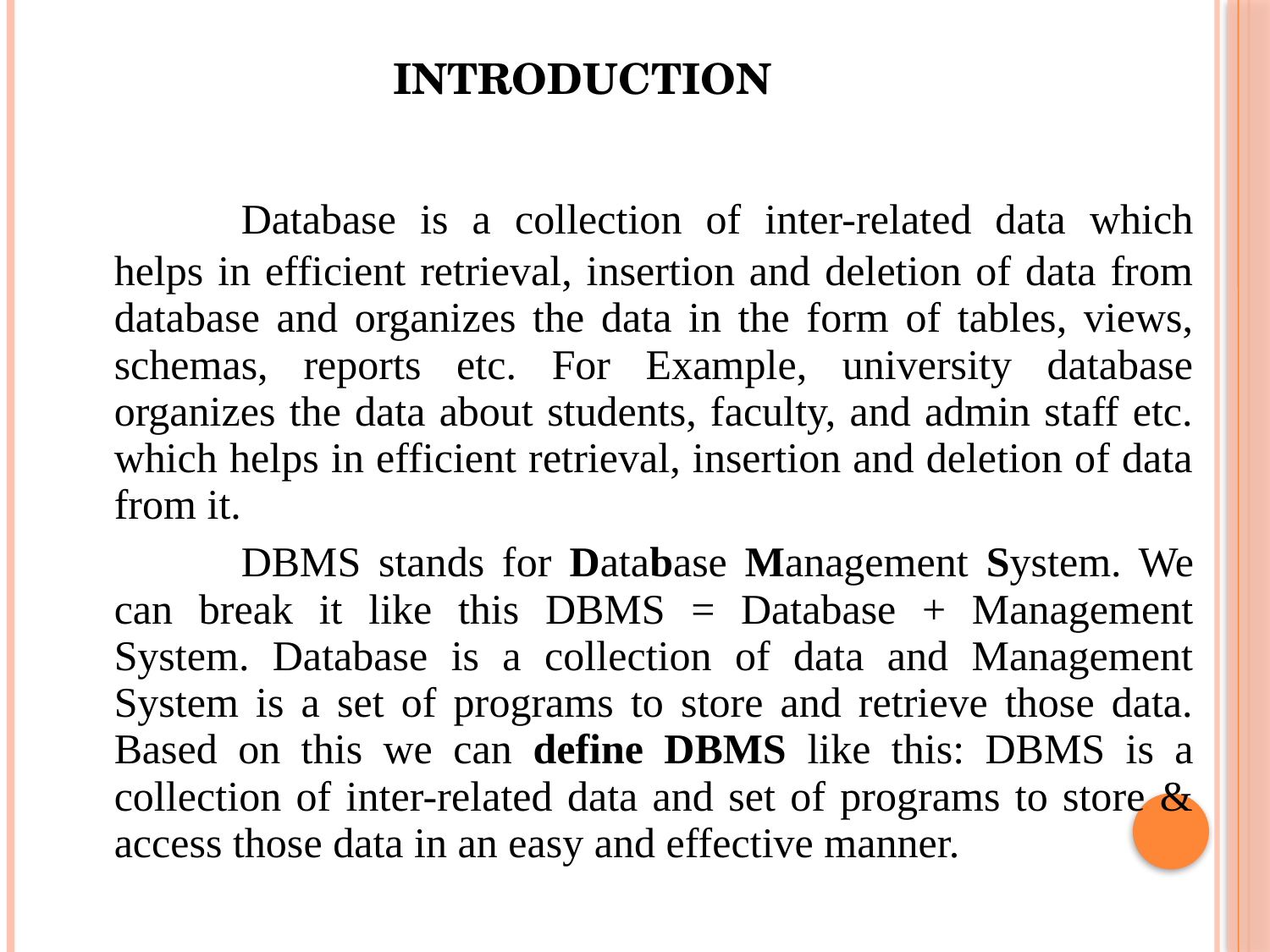

# Introduction
		Database is a collection of inter-related data which helps in efficient retrieval, insertion and deletion of data from database and organizes the data in the form of tables, views, schemas, reports etc. For Example, university database organizes the data about students, faculty, and admin staff etc. which helps in efficient retrieval, insertion and deletion of data from it.
		DBMS stands for Database Management System. We can break it like this DBMS = Database + Management System. Database is a collection of data and Management System is a set of programs to store and retrieve those data. Based on this we can define DBMS like this: DBMS is a collection of inter-related data and set of programs to store & access those data in an easy and effective manner.